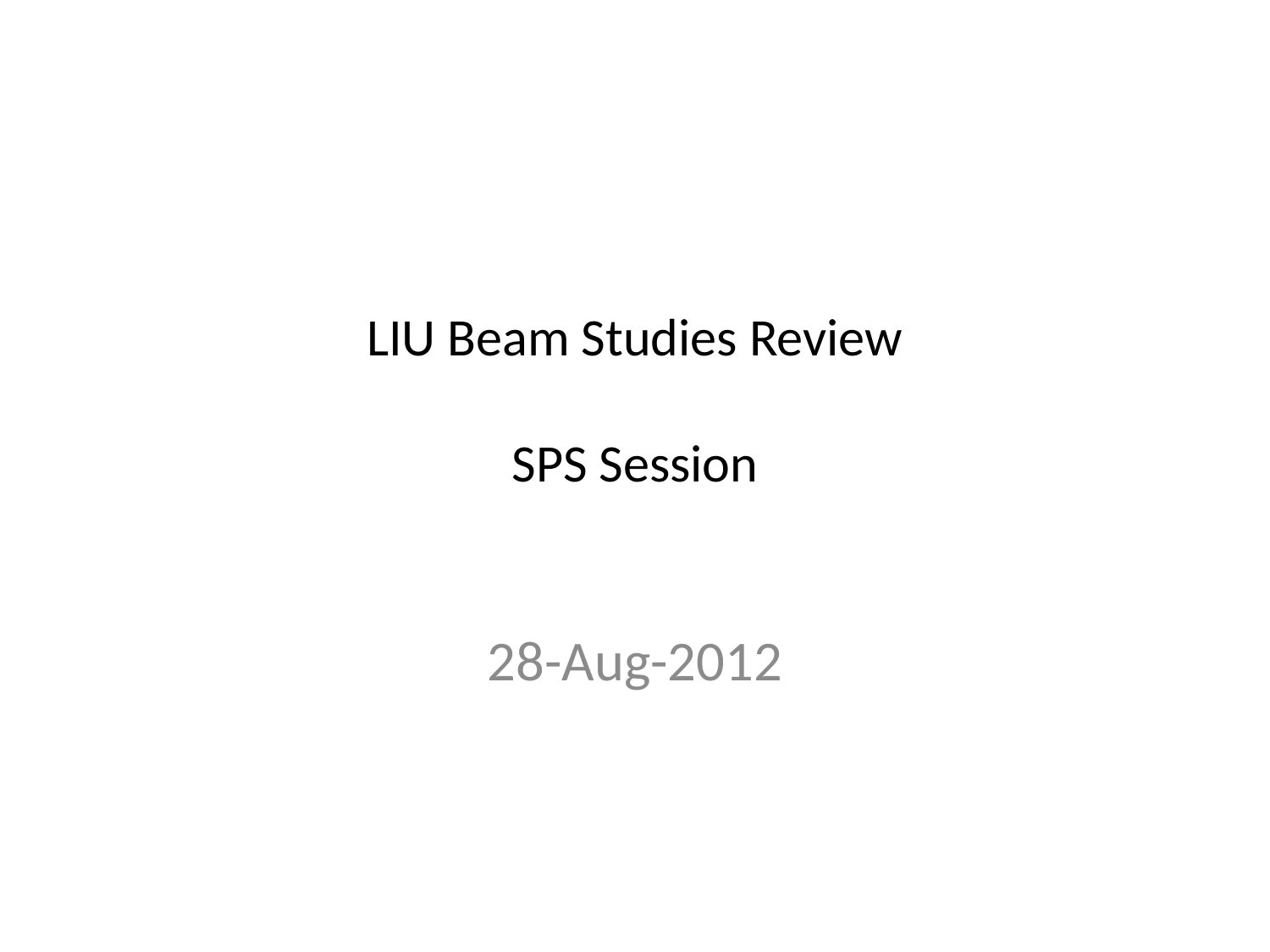

# LIU Beam Studies Review SPS Session

28-Aug-2012